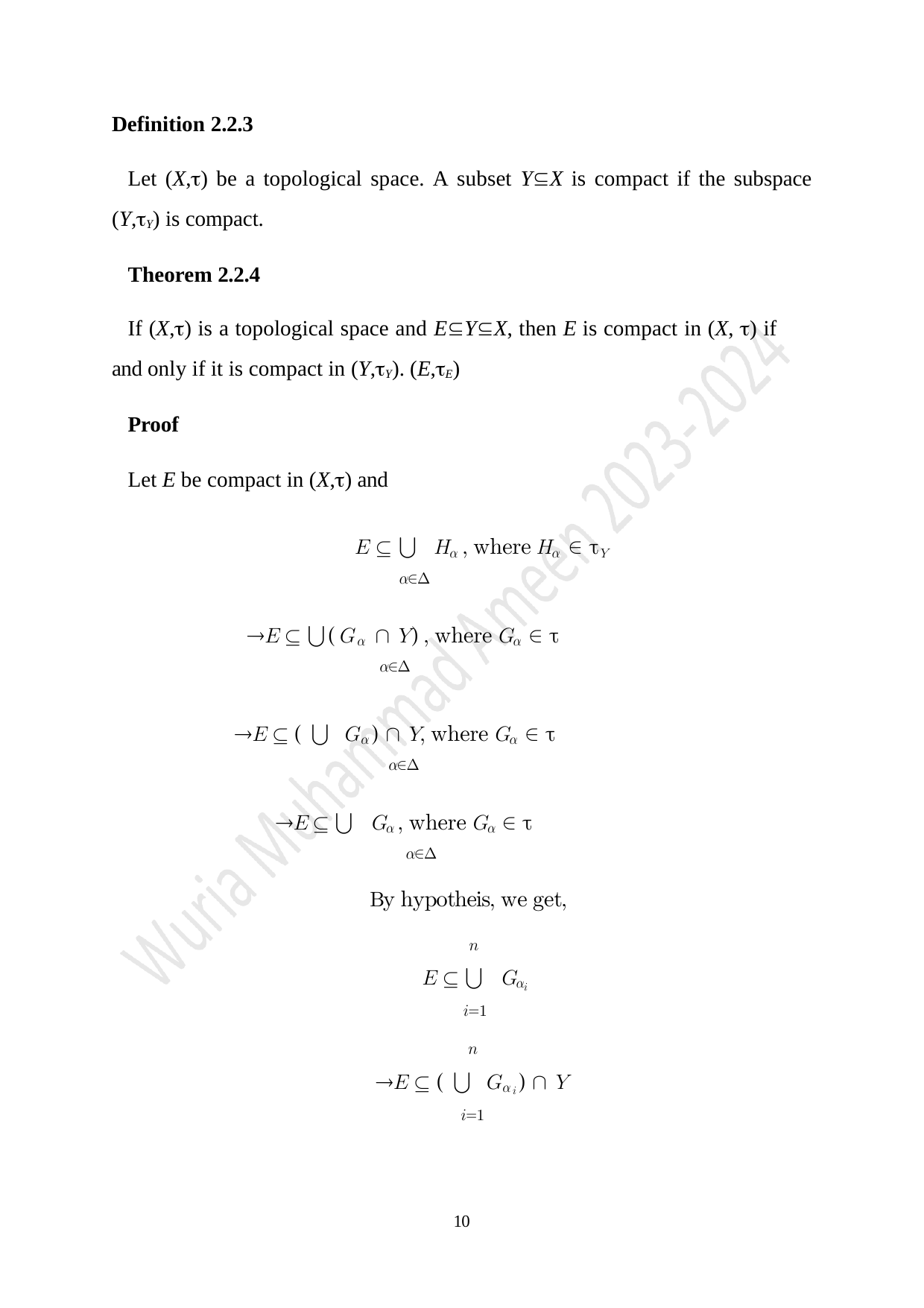

Definition 2.2.3
Let (X,τ) be a topological space. A subset Y⊆X is compact if the subspace (Y,τY) is compact.

Theorem 2.2.4
If (X,τ) is a topological space and E⊆Y⊆X, then E is compact in (X, τ) if and only if it is compact in (Y,τY). (E,τE)

Proof

Let E be compact in (X,τ) and

𝐸 ⊆ ⋃ 𝐻𝛼 , where 𝐻𝛼 ∈ τ𝑌
𝛼∈∆

→𝐸 ⊆ ⋃(𝐺𝛼 ∩ 𝑌) , where 𝐺𝛼 ∈ τ
𝛼∈∆

→𝐸 ⊆ (⋃ 𝐺𝛼) ∩ 𝑌, where 𝐺𝛼 ∈ τ
𝛼∈∆

→𝐸 ⊆ ⋃ 𝐺𝛼 , where 𝐺𝛼 ∈ τ
𝛼∈∆

By hypotheis, we get,
𝑛
𝐸 ⊆ ⋃ 𝐺𝛼𝑖
𝑖=1

𝑛
→𝐸 ⊆ (⋃ 𝐺𝛼𝑖) ∩ 𝑌
𝑖=1
10